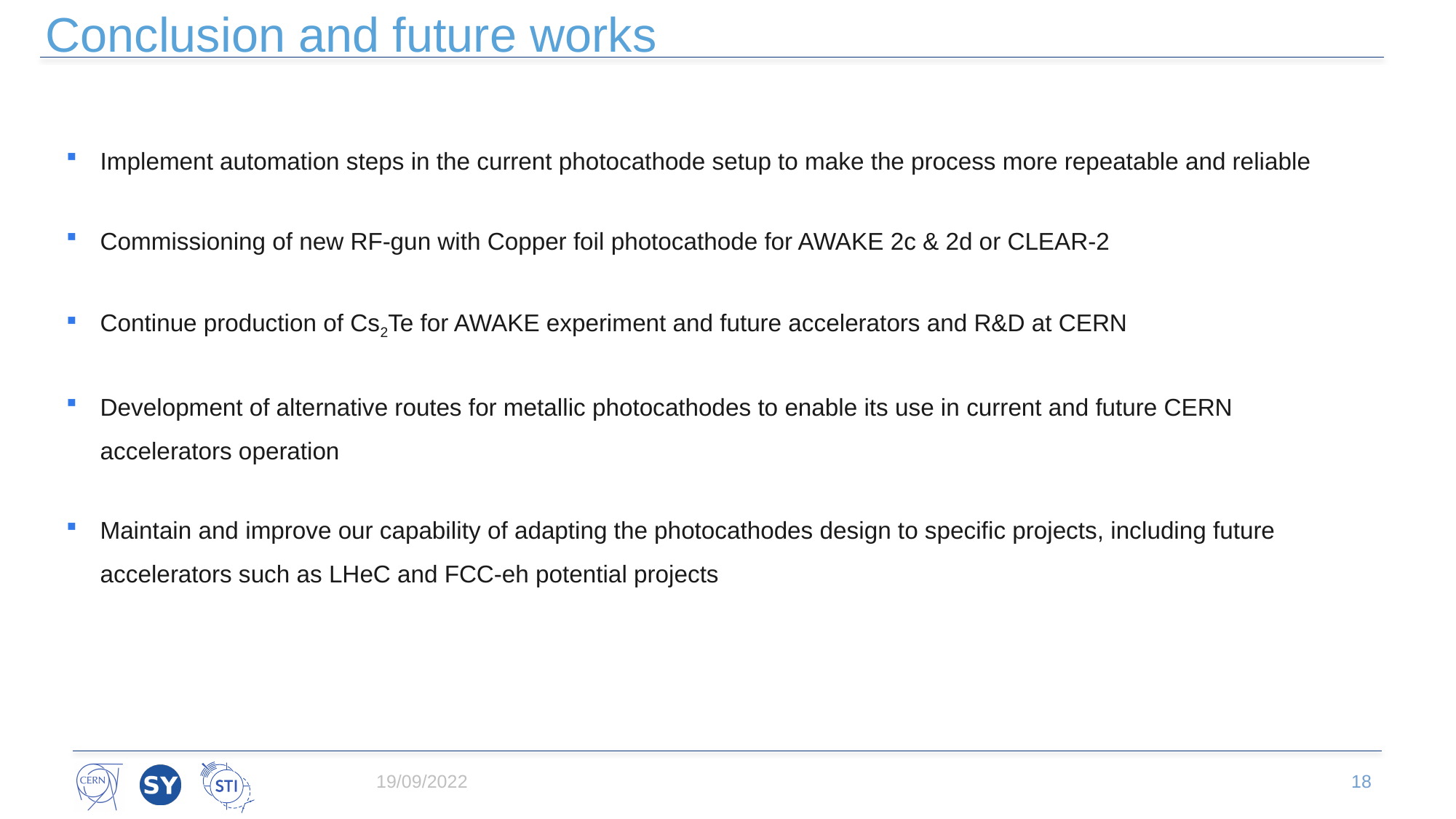

# Conclusion and future works
Implement automation steps in the current photocathode setup to make the process more repeatable and reliable
Commissioning of new RF-gun with Copper foil photocathode for AWAKE 2c & 2d or CLEAR-2
Continue production of Cs2Te for AWAKE experiment and future accelerators and R&D at CERN
Development of alternative routes for metallic photocathodes to enable its use in current and future CERN accelerators operation
Maintain and improve our capability of adapting the photocathodes design to specific projects, including future accelerators such as LHeC and FCC-eh potential projects
19/09/2022
18